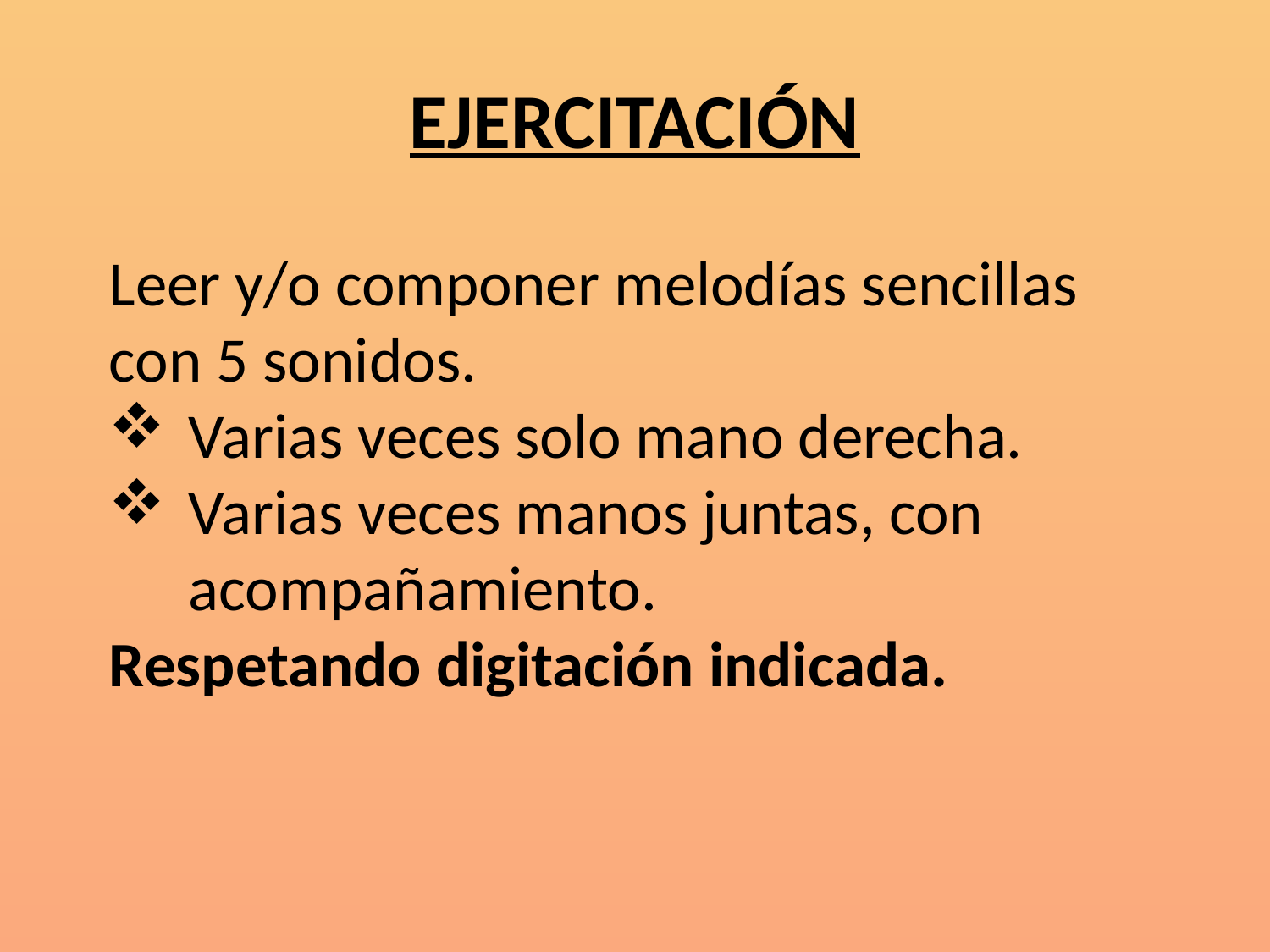

# EJERCITACIÓN
Leer y/o componer melodías sencillas con 5 sonidos.
Varias veces solo mano derecha.
Varias veces manos juntas, con acompañamiento.
Respetando digitación indicada.